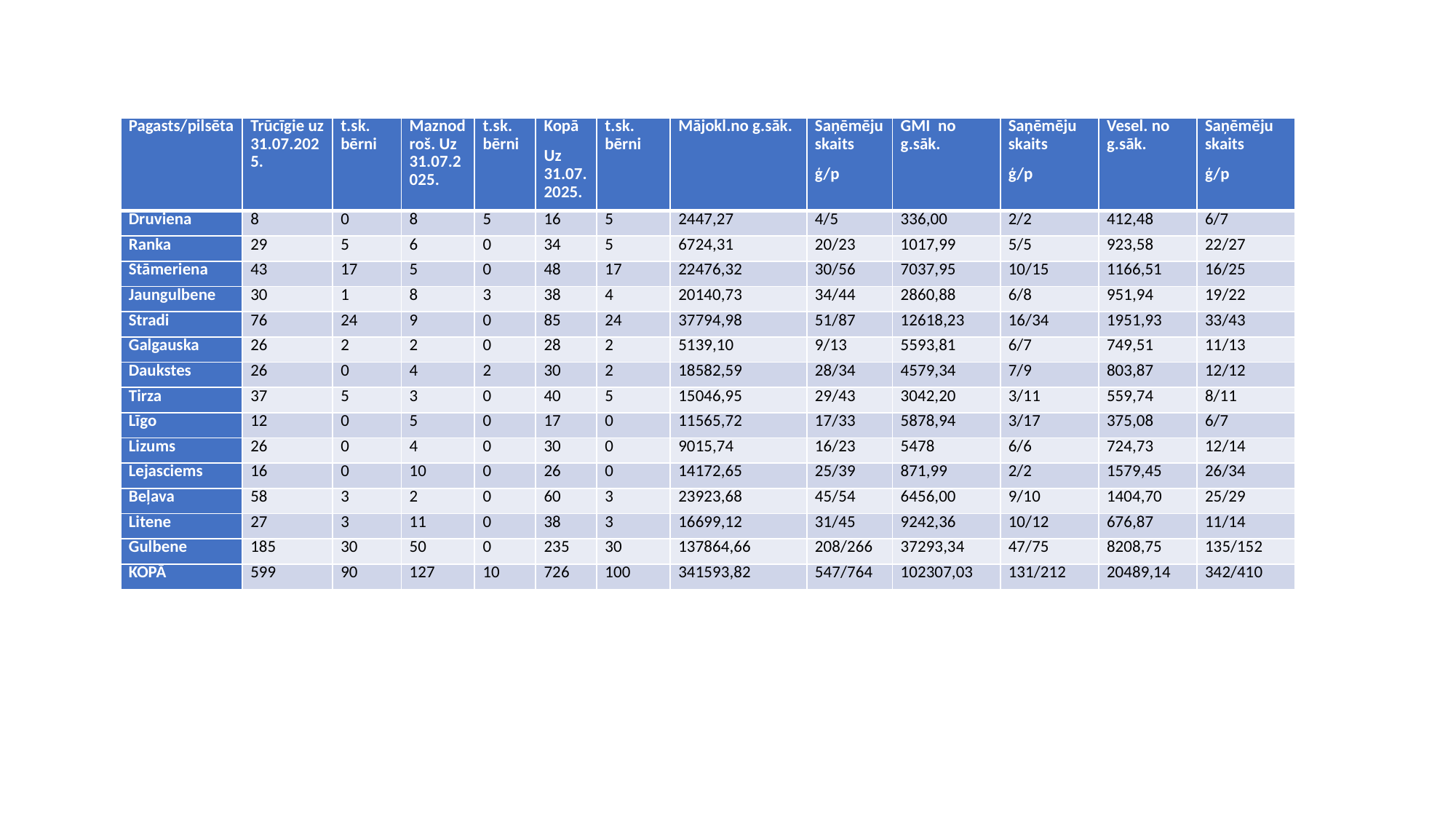

| Pagasts/pilsēta | Trūcīgie uz 31.07.2025. | t.sk. bērni | Maznodroš. Uz 31.07.2025. | t.sk. bērni | Kopā Uz 31.07.2025. | t.sk. bērni | Mājokl.no g.sāk. | Saņēmēju skaits ģ/p | GMI no g.sāk. | Saņēmēju skaits ģ/p | Vesel. no g.sāk. | Saņēmēju skaits ģ/p |
| --- | --- | --- | --- | --- | --- | --- | --- | --- | --- | --- | --- | --- |
| Druviena | 8 | 0 | 8 | 5 | 16 | 5 | 2447,27 | 4/5 | 336,00 | 2/2 | 412,48 | 6/7 |
| Ranka | 29 | 5 | 6 | 0 | 34 | 5 | 6724,31 | 20/23 | 1017,99 | 5/5 | 923,58 | 22/27 |
| Stāmeriena | 43 | 17 | 5 | 0 | 48 | 17 | 22476,32 | 30/56 | 7037,95 | 10/15 | 1166,51 | 16/25 |
| Jaungulbene | 30 | 1 | 8 | 3 | 38 | 4 | 20140,73 | 34/44 | 2860,88 | 6/8 | 951,94 | 19/22 |
| Stradi | 76 | 24 | 9 | 0 | 85 | 24 | 37794,98 | 51/87 | 12618,23 | 16/34 | 1951,93 | 33/43 |
| Galgauska | 26 | 2 | 2 | 0 | 28 | 2 | 5139,10 | 9/13 | 5593,81 | 6/7 | 749,51 | 11/13 |
| Daukstes | 26 | 0 | 4 | 2 | 30 | 2 | 18582,59 | 28/34 | 4579,34 | 7/9 | 803,87 | 12/12 |
| Tirza | 37 | 5 | 3 | 0 | 40 | 5 | 15046,95 | 29/43 | 3042,20 | 3/11 | 559,74 | 8/11 |
| Līgo | 12 | 0 | 5 | 0 | 17 | 0 | 11565,72 | 17/33 | 5878,94 | 3/17 | 375,08 | 6/7 |
| Lizums | 26 | 0 | 4 | 0 | 30 | 0 | 9015,74 | 16/23 | 5478 | 6/6 | 724,73 | 12/14 |
| Lejasciems | 16 | 0 | 10 | 0 | 26 | 0 | 14172,65 | 25/39 | 871,99 | 2/2 | 1579,45 | 26/34 |
| Beļava | 58 | 3 | 2 | 0 | 60 | 3 | 23923,68 | 45/54 | 6456,00 | 9/10 | 1404,70 | 25/29 |
| Litene | 27 | 3 | 11 | 0 | 38 | 3 | 16699,12 | 31/45 | 9242,36 | 10/12 | 676,87 | 11/14 |
| Gulbene | 185 | 30 | 50 | 0 | 235 | 30 | 137864,66 | 208/266 | 37293,34 | 47/75 | 8208,75 | 135/152 |
| KOPĀ | 599 | 90 | 127 | 10 | 726 | 100 | 341593,82 | 547/764 | 102307,03 | 131/212 | 20489,14 | 342/410 |